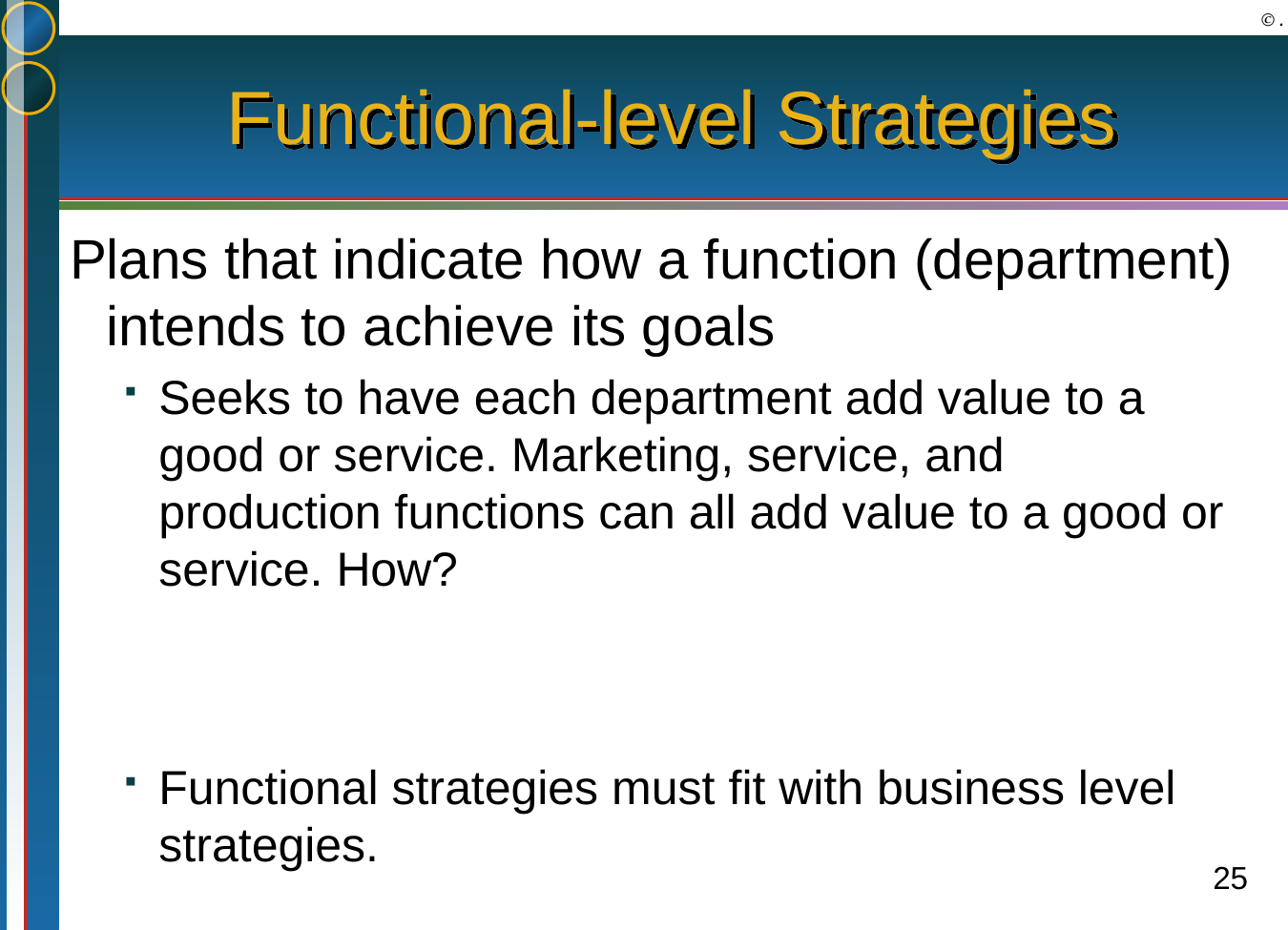

# Functional-level Strategies
Plans that indicate how a function (department) intends to achieve its goals
Seeks to have each department add value to a good or service. Marketing, service, and production functions can all add value to a good or service. How?

Functional strategies must fit with business level strategies.